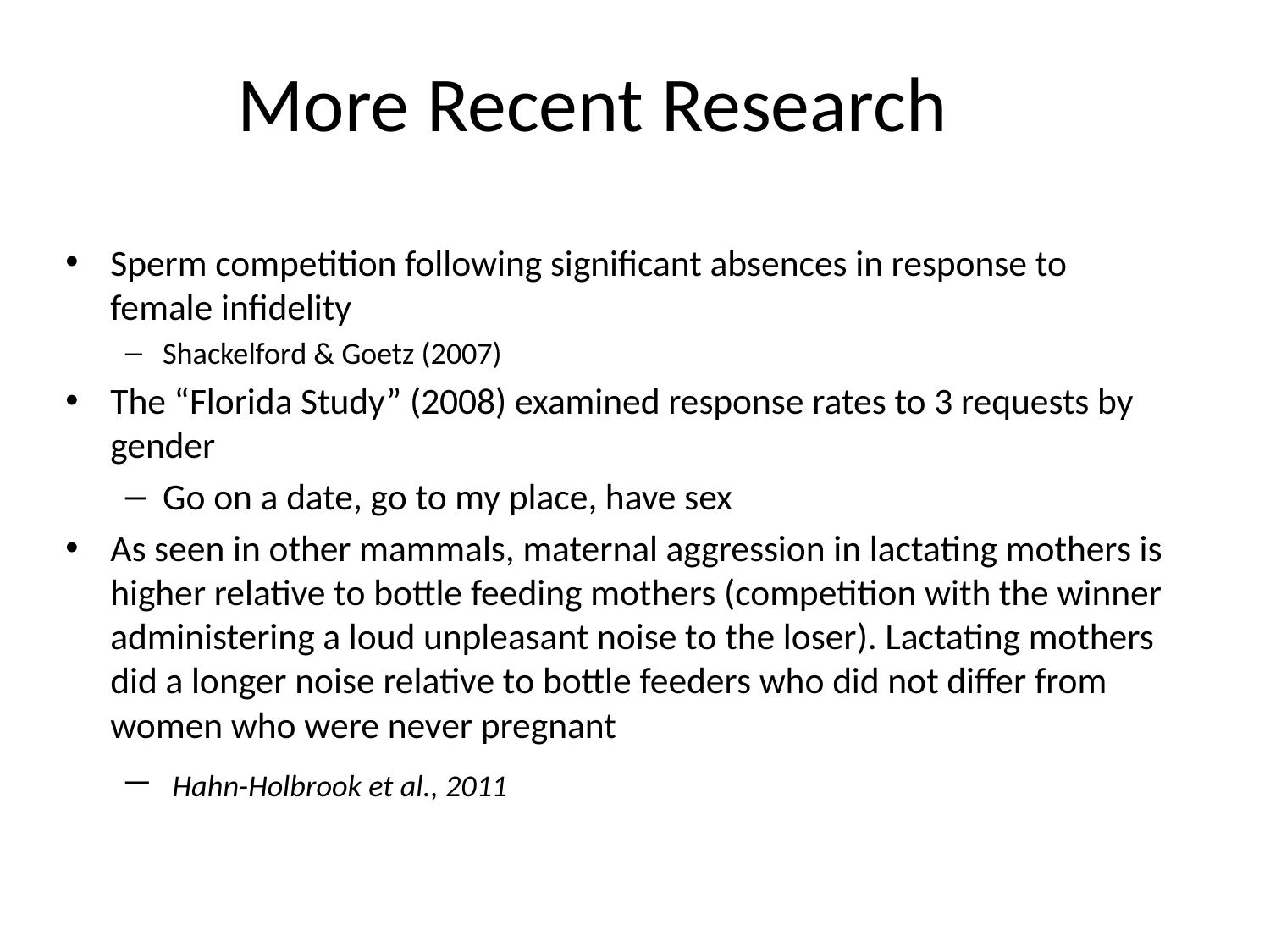

# More Recent Research
Sperm competition following significant absences in response to female infidelity
Shackelford & Goetz (2007)
The “Florida Study” (2008) examined response rates to 3 requests by gender
Go on a date, go to my place, have sex
As seen in other mammals, maternal aggression in lactating mothers is higher relative to bottle feeding mothers (competition with the winner administering a loud unpleasant noise to the loser). Lactating mothers did a longer noise relative to bottle feeders who did not differ from women who were never pregnant
 Hahn-Holbrook et al., 2011